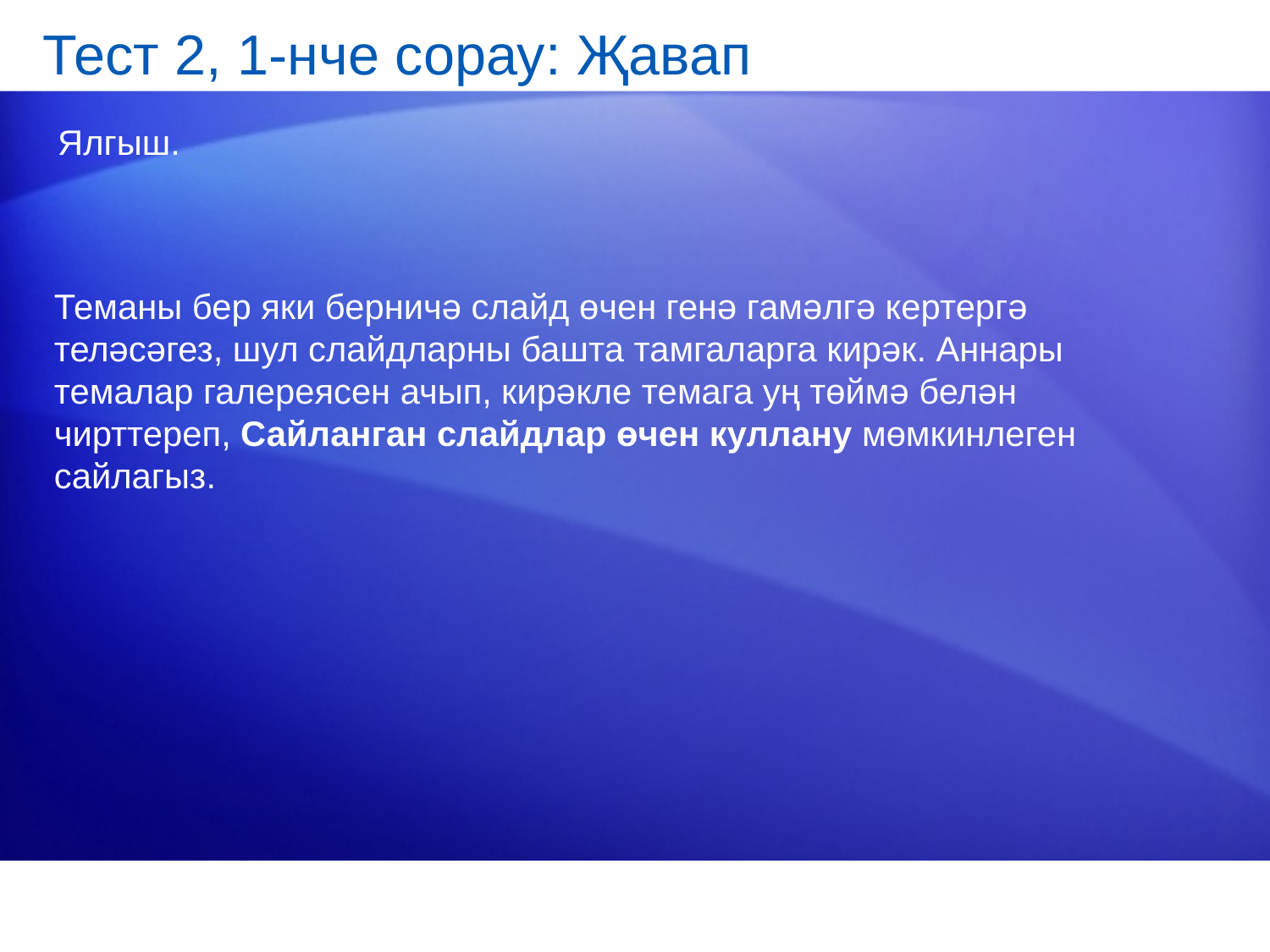

# Тест 2, 1-нче сорау: Җавап
Ялгыш.
Теманы бер яки берничә слайд өчен генә гамәлгә кертергә теләсәгез, шул слайдларны башта тамгаларга кирәк. Аннары темалар галереясен ачып, кирәкле темага уң төймә белән чирттереп, Сайланган слайдлар өчен куллану мөмкинлеген сайлагыз.